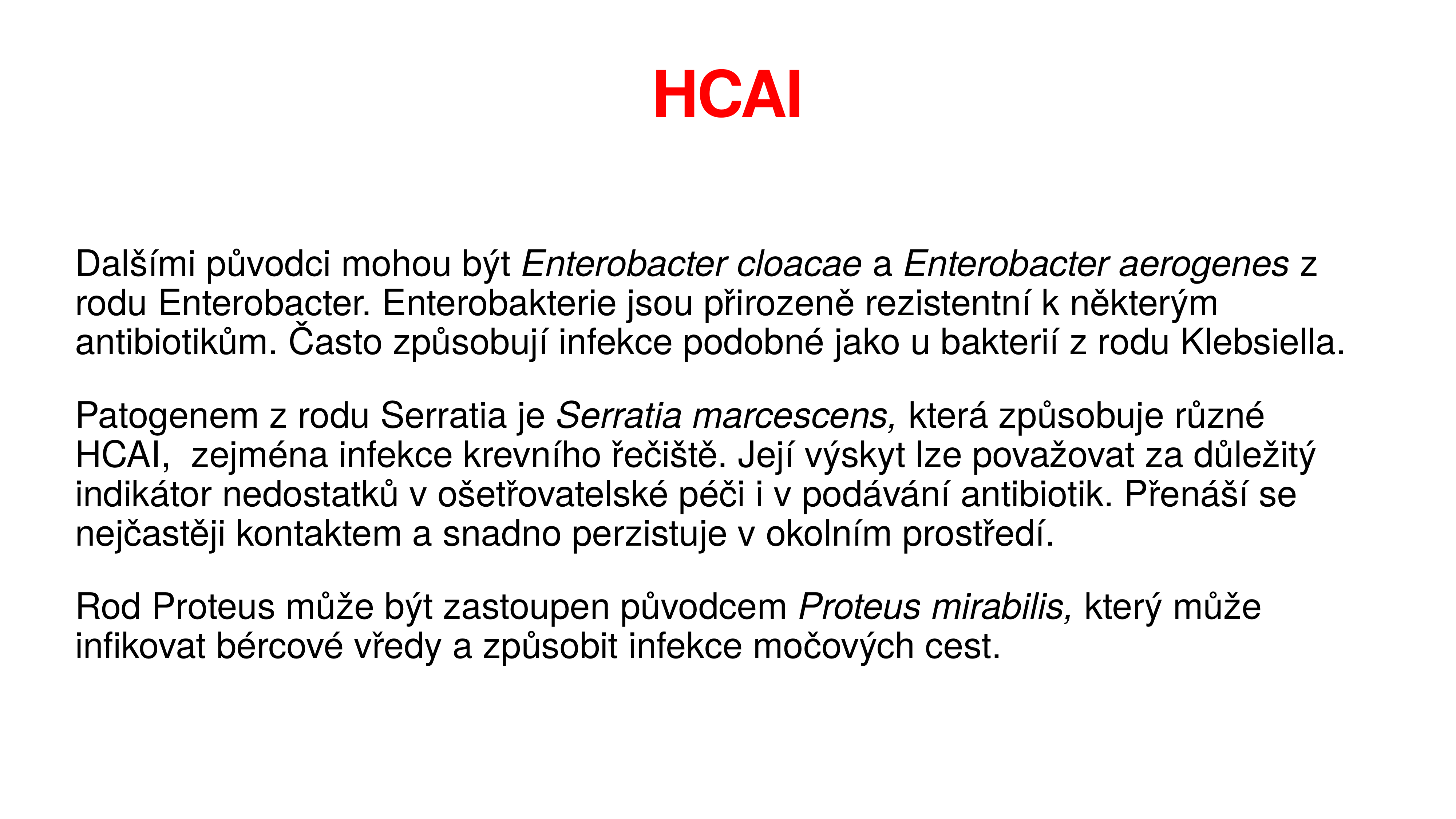

# HCAI

Dalšími původci mohou být Enterobacter cloacae a Enterobacter aerogenes z rodu Enterobacter. Enterobakterie jsou přirozeně rezistentní k některým antibiotikům. Často způsobují infekce podobné jako u bakterií z rodu Klebsiella.
Patogenem z rodu Serratia je Serratia marcescens, která způsobuje různé HCAI,  zejména infekce krevního řečiště. Její výskyt lze považovat za důležitý indikátor nedostatků v ošetřovatelské péči i v podávání antibiotik. Přenáší se nejčastěji kontaktem a snadno perzistuje v okolním prostředí.
Rod Proteus může být zastoupen původcem Proteus mirabilis, který může infikovat bércové vředy a způsobit infekce močových cest.